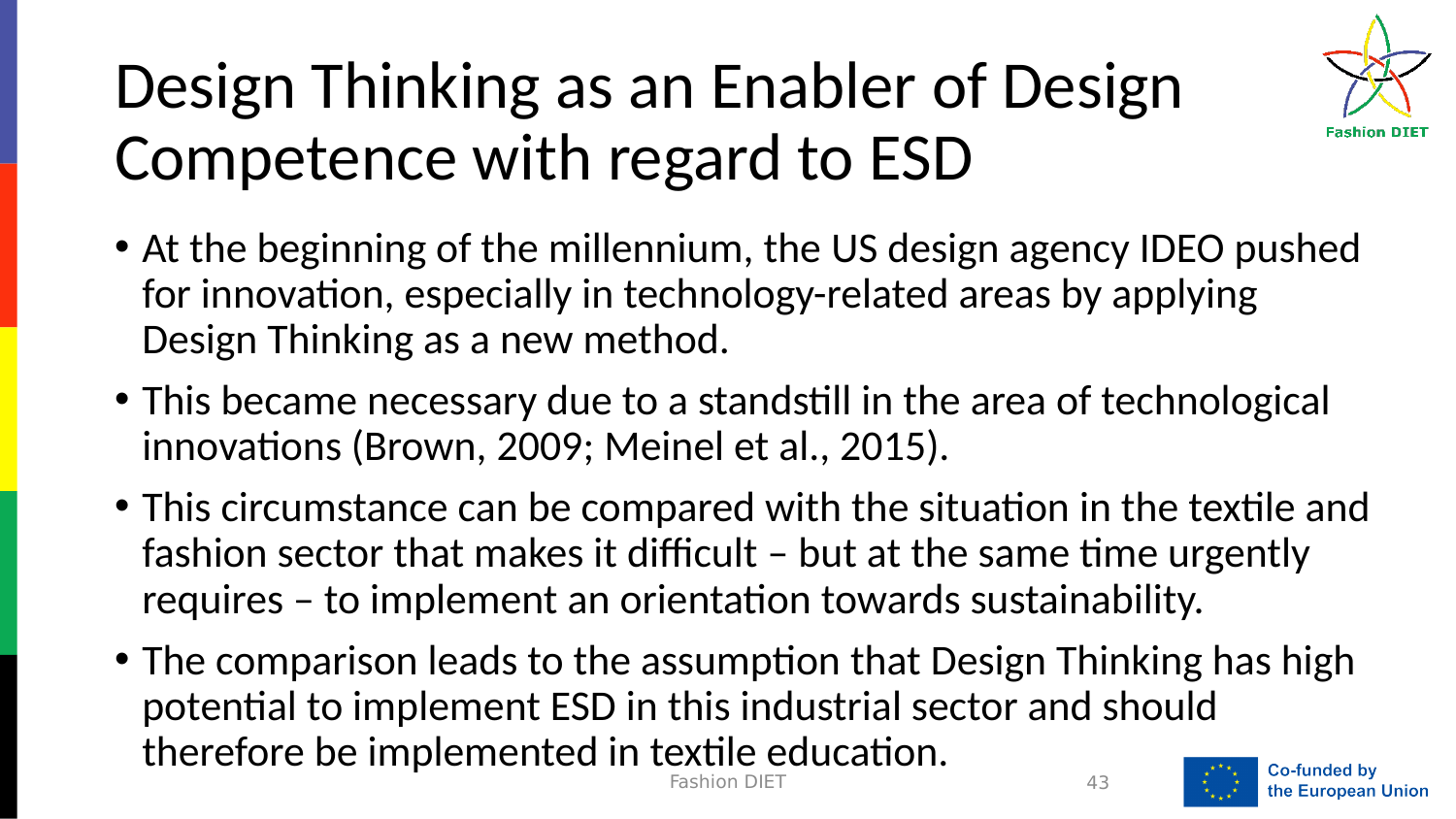

# Design Thinking as an Enabler of Design Competence with regard to ESD
At the beginning of the millennium, the US design agency IDEO pushed for innovation, especially in technology-related areas by applying Design Thinking as a new method.
This became necessary due to a standstill in the area of technological innovations (Brown, 2009; Meinel et al., 2015).
This circumstance can be compared with the situation in the textile and fashion sector that makes it difficult – but at the same time urgently requires – to implement an orientation towards sustainability.
The comparison leads to the assumption that Design Thinking has high potential to implement ESD in this industrial sector and should therefore be implemented in textile education.
Fashion DIET
43